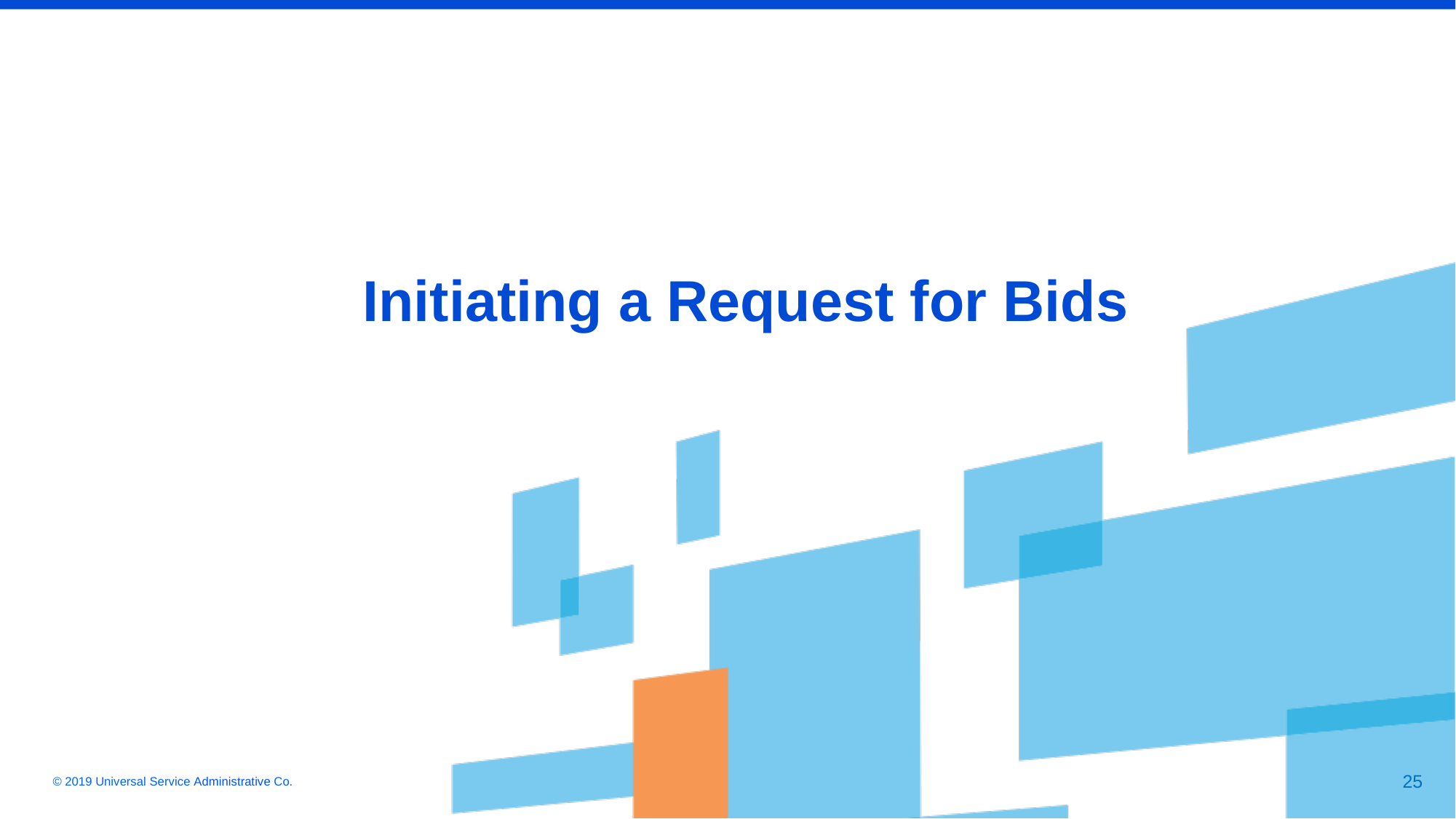

Initiating a Request for Bids

© 2019 Universal Service Administrative Co.
25